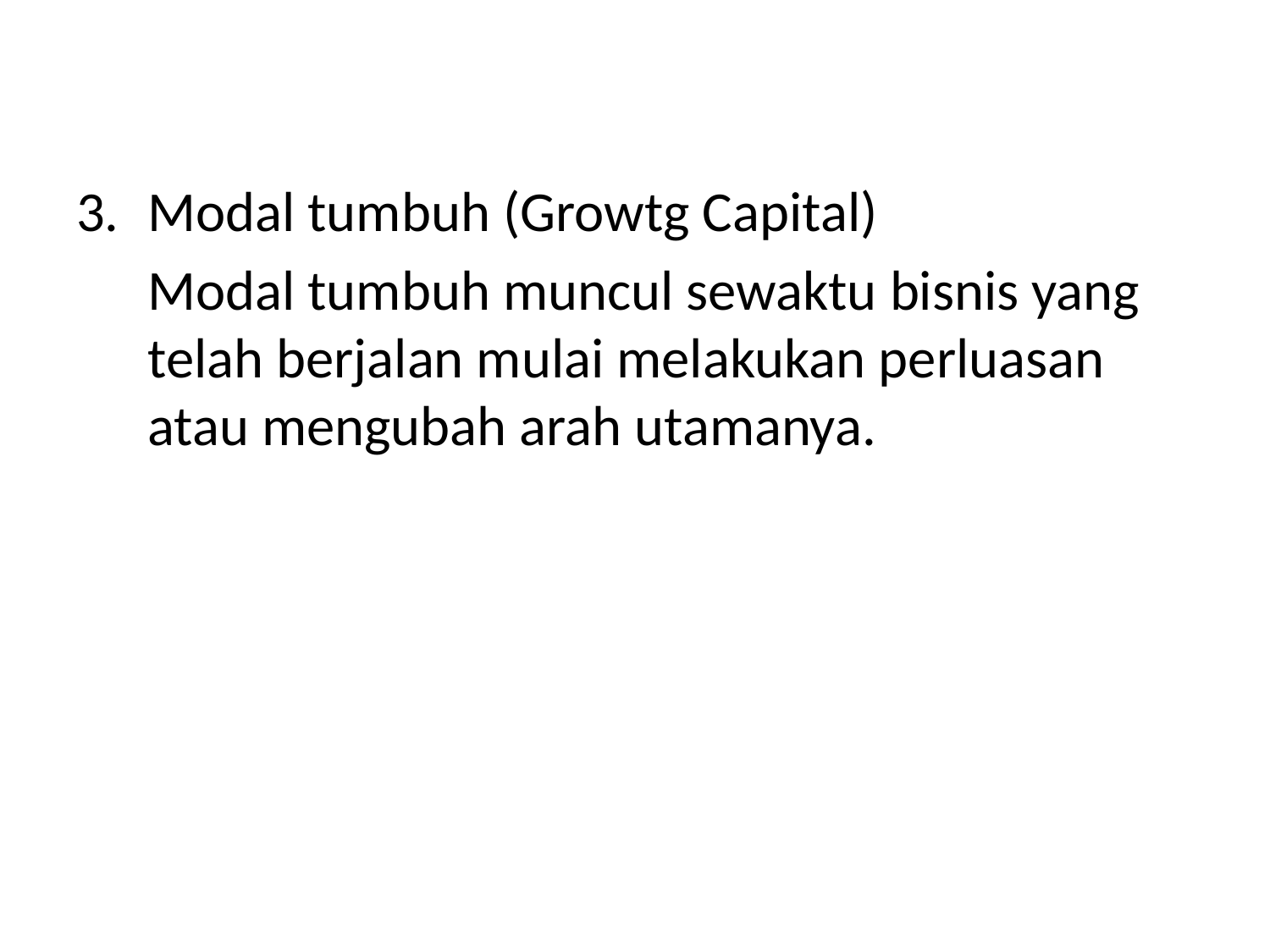

Modal tumbuh (Growtg Capital)
	Modal tumbuh muncul sewaktu bisnis yang telah berjalan mulai melakukan perluasan atau mengubah arah utamanya.